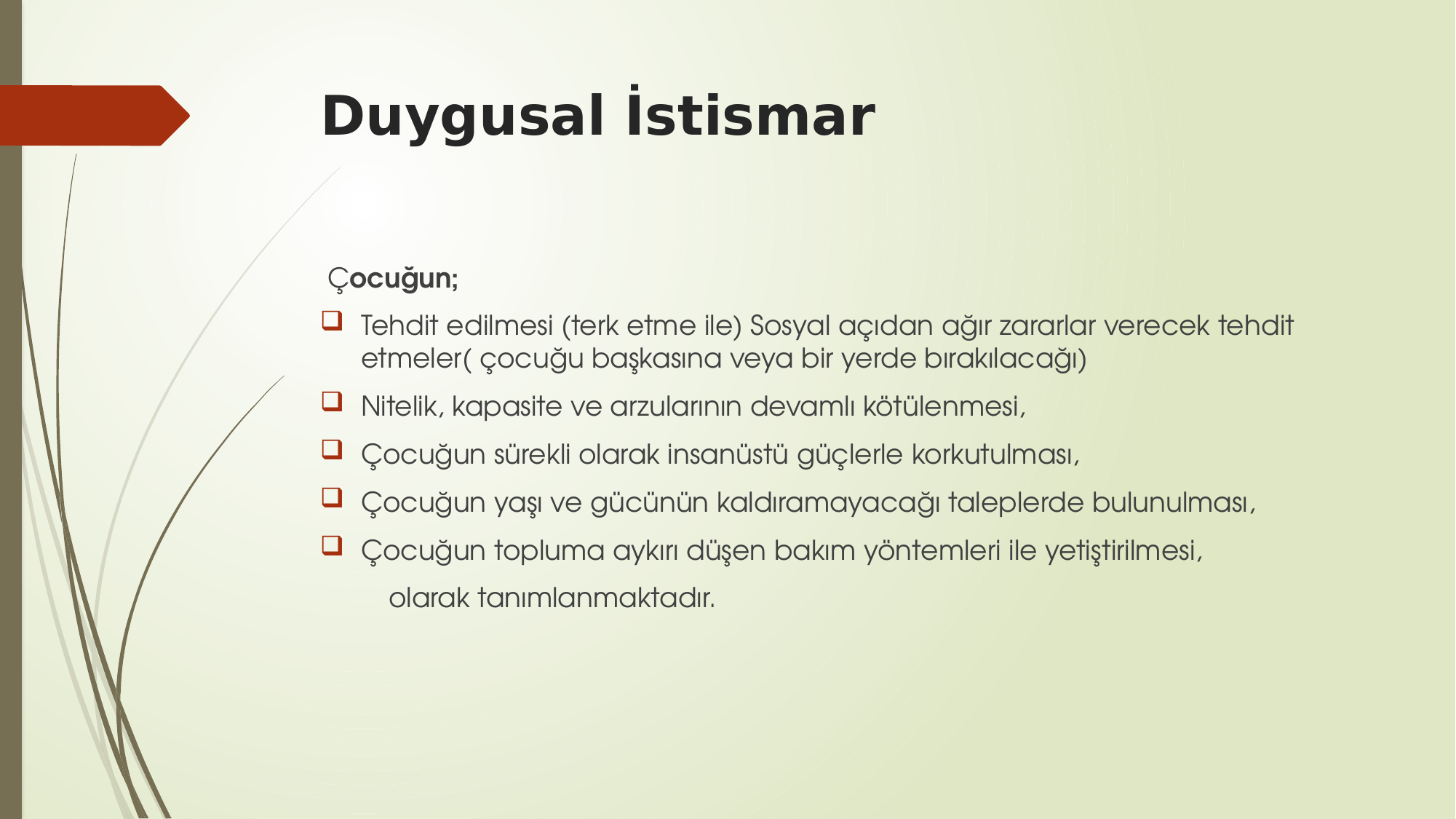

# Duygusal İstismar
 Çocuğun;
Tehdit edilmesi (terk etme ile) Sosyal açıdan ağır zararlar verecek tehdit etmeler( çocuğu başkasına veya bir yerde bırakılacağı)
Nitelik, kapasite ve arzularının devamlı kötülenmesi,
Çocuğun sürekli olarak insanüstü güçlerle korkutulması,
Çocuğun yaşı ve gücünün kaldıramayacağı taleplerde bulunulması,
Çocuğun topluma aykırı düşen bakım yöntemleri ile yetiştirilmesi,
         olarak tanımlanmaktadır.